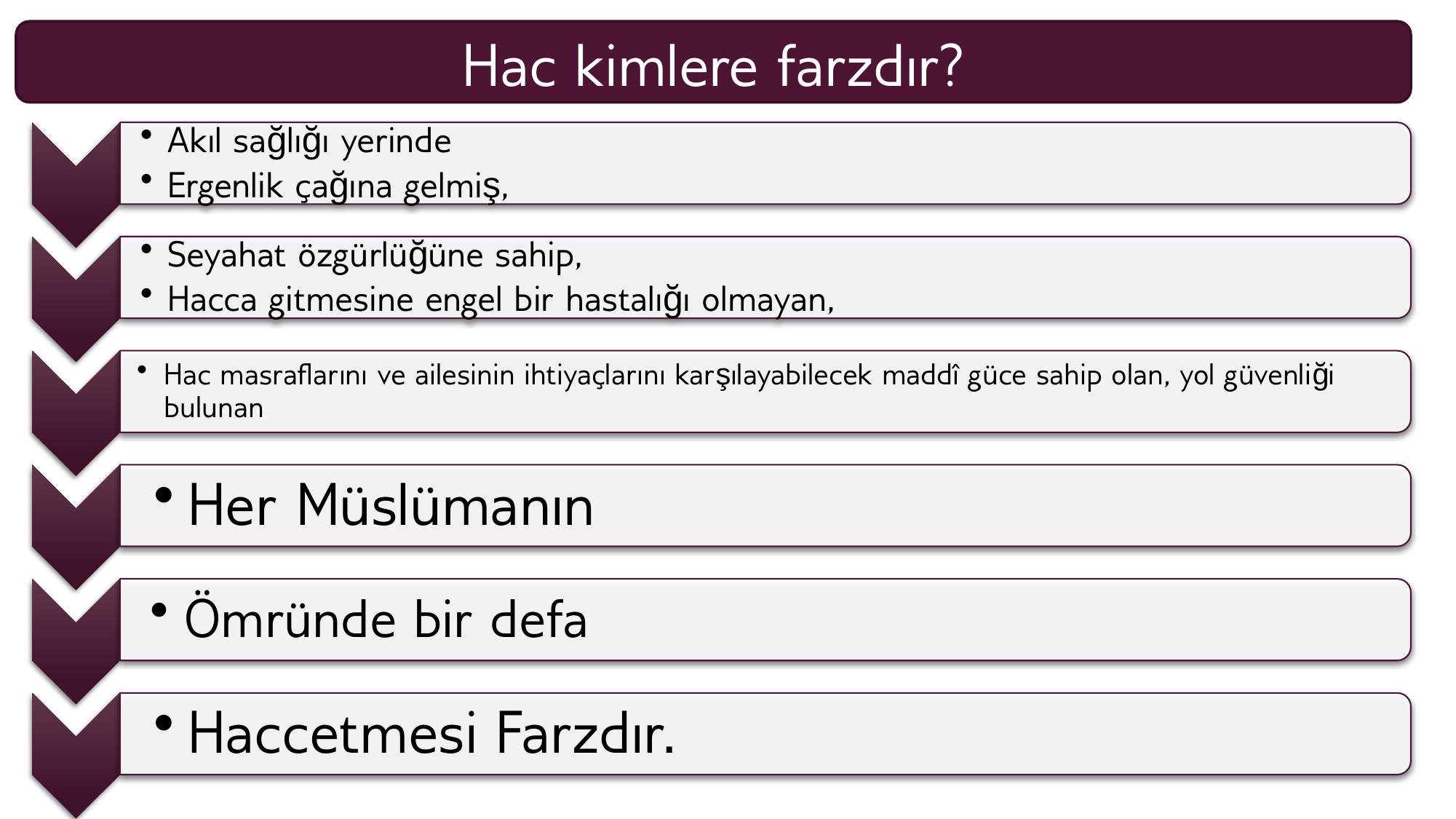

Hac kimlere farzdır?

Akıl sağlığı yerinde
Ergenlik çağına gelmiş,

Seyahat özgürlüğüne sahip,
Hacca gitmesine engel bir hastalığı olmayan,

Hac masraflarını ve ailesinin ihtiyaçlarını karşılayabilecek maddî güce sahip olan, yol güvenliği bulunan

Her Müslümanın

Ömründe bir defa

Haccetmesi Farzdır.